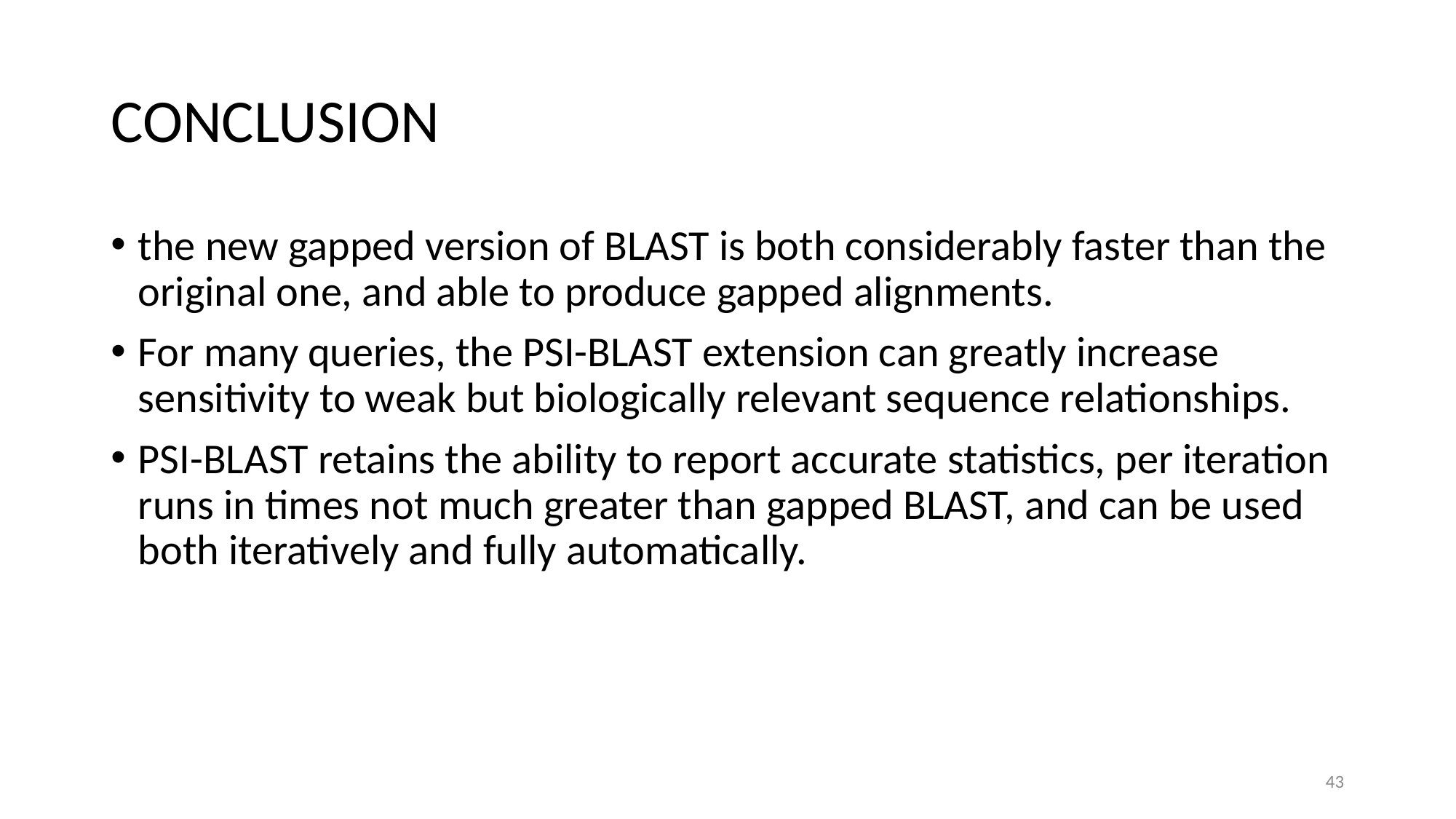

# CONCLUSION
the new gapped version of BLAST is both considerably faster than the original one, and able to produce gapped alignments.
For many queries, the PSI-BLAST extension can greatly increase sensitivity to weak but biologically relevant sequence relationships.
PSI-BLAST retains the ability to report accurate statistics, per iteration runs in times not much greater than gapped BLAST, and can be used both iteratively and fully automatically.
43